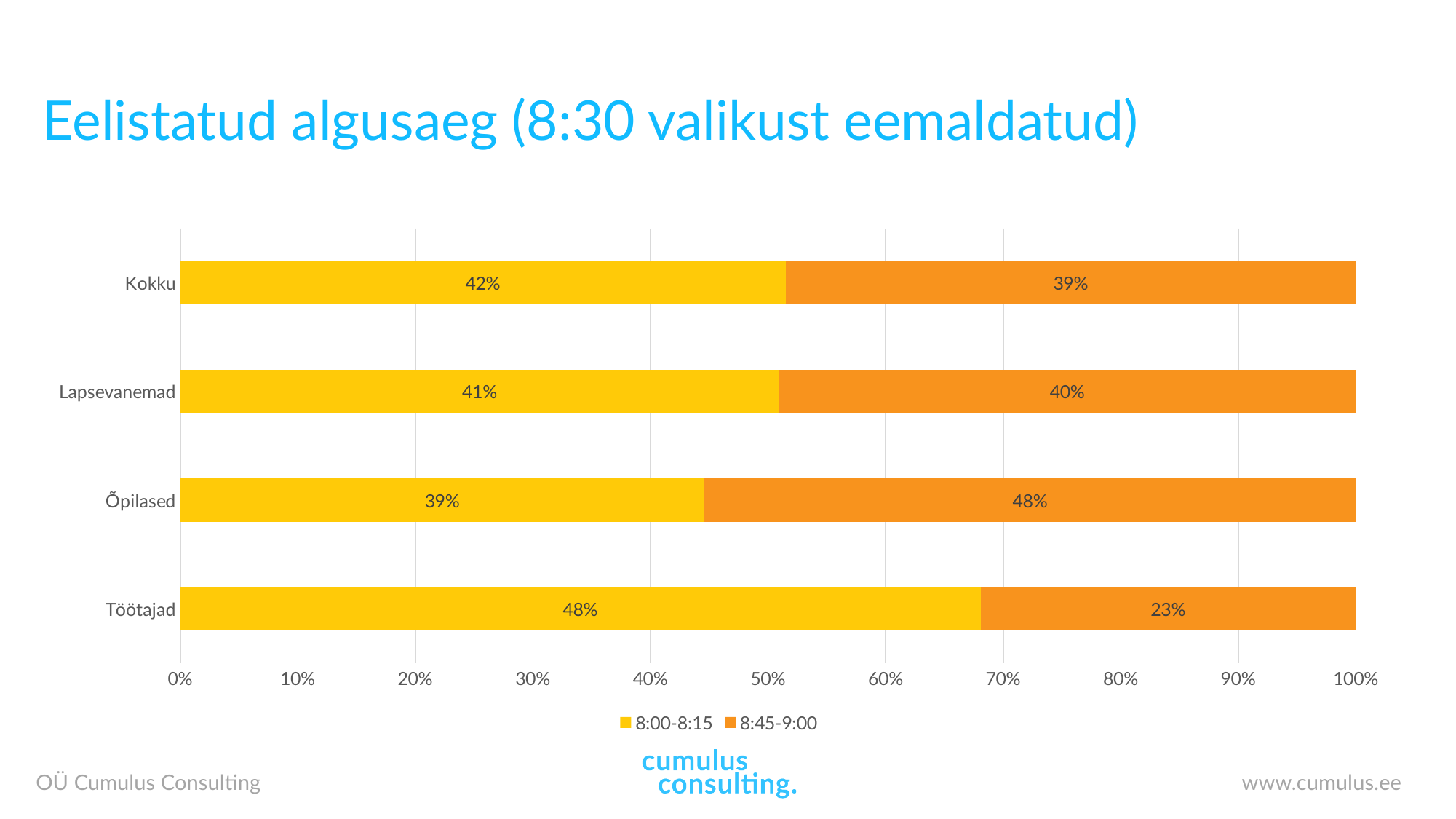

# Eelistatud algusaeg (8:30 valikust eemaldatud)

### Chart

| Category | 8:00-8:15 | 8:45-9:00 |
|---|---|---|
| Töötajad | 0.48484848484848486 | 0.22727272727272727 |
| Õpilased | 0.3894736842105263 | 0.4842105263157895 |
| Lapsevanemad | 0.41484716157205237 | 0.39956331877729256 |
| Kokku | 0.4184168012924071 | 0.3941841680129241 |